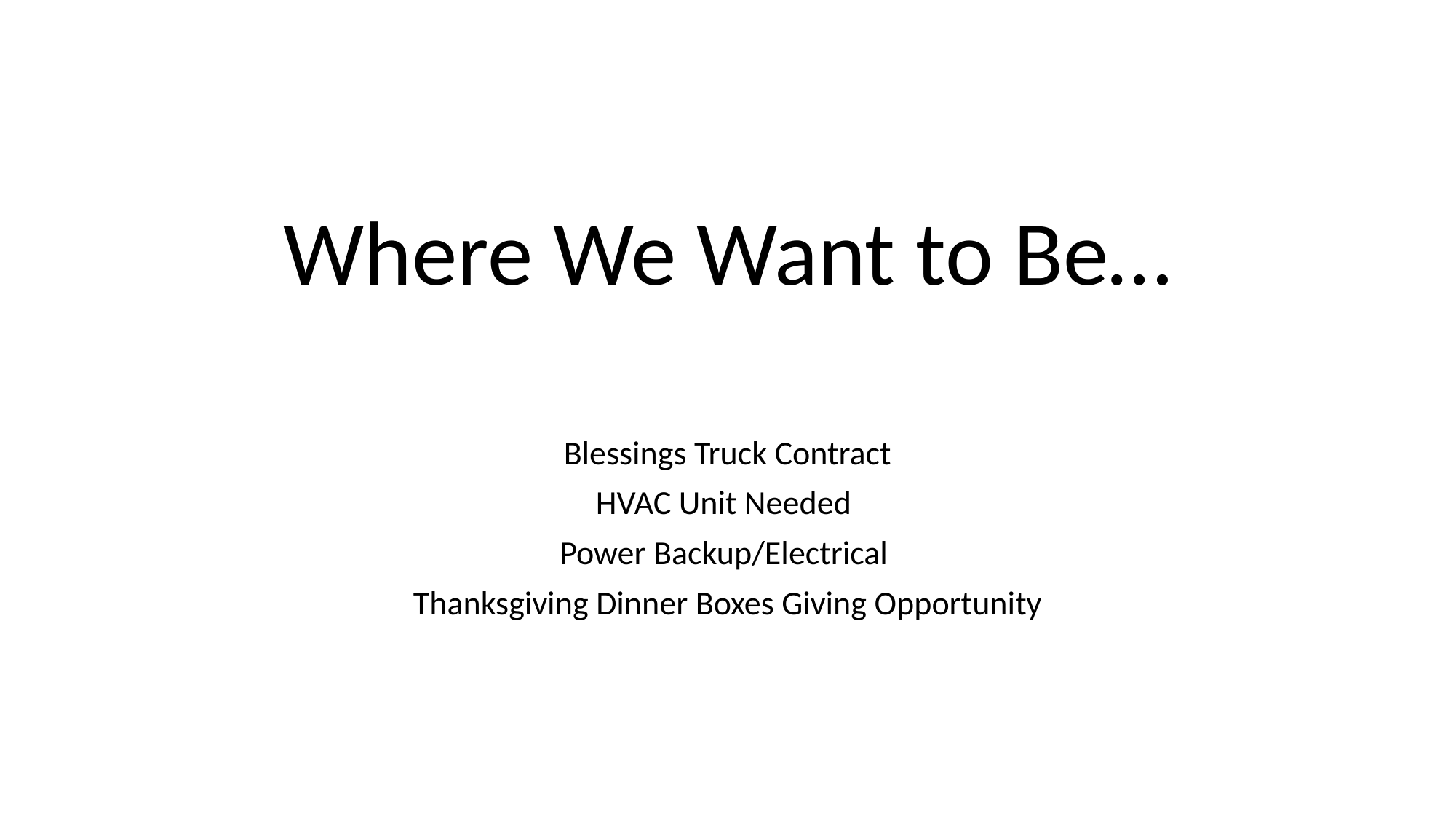

# Where We Want to Be…
Blessings Truck Contract
HVAC Unit Needed
Power Backup/Electrical
Thanksgiving Dinner Boxes Giving Opportunity